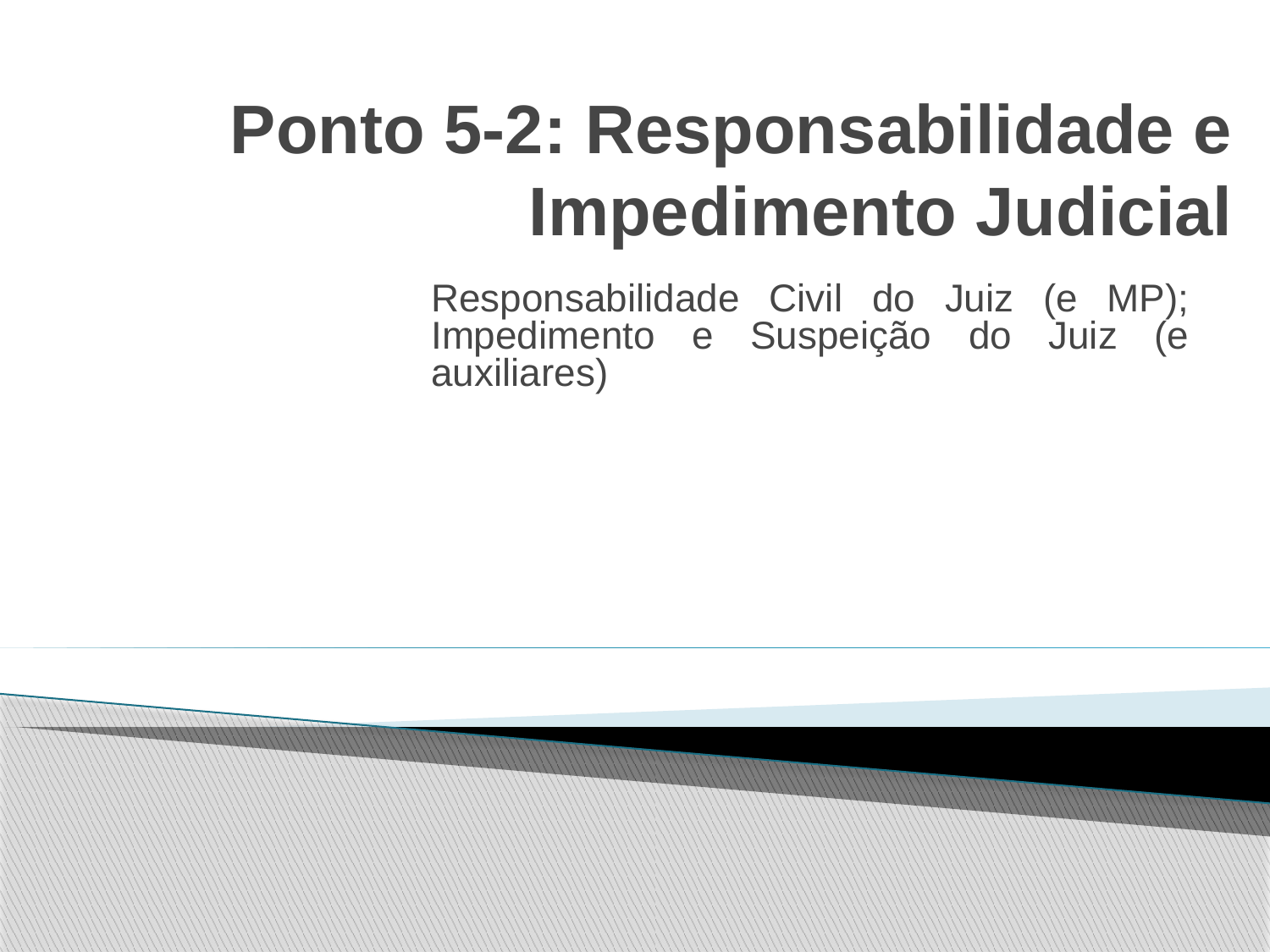

# Ponto 5-2: Responsabilidade e Impedimento Judicial
Responsabilidade Civil do Juiz (e MP); Impedimento e Suspeição do Juiz (e auxiliares)